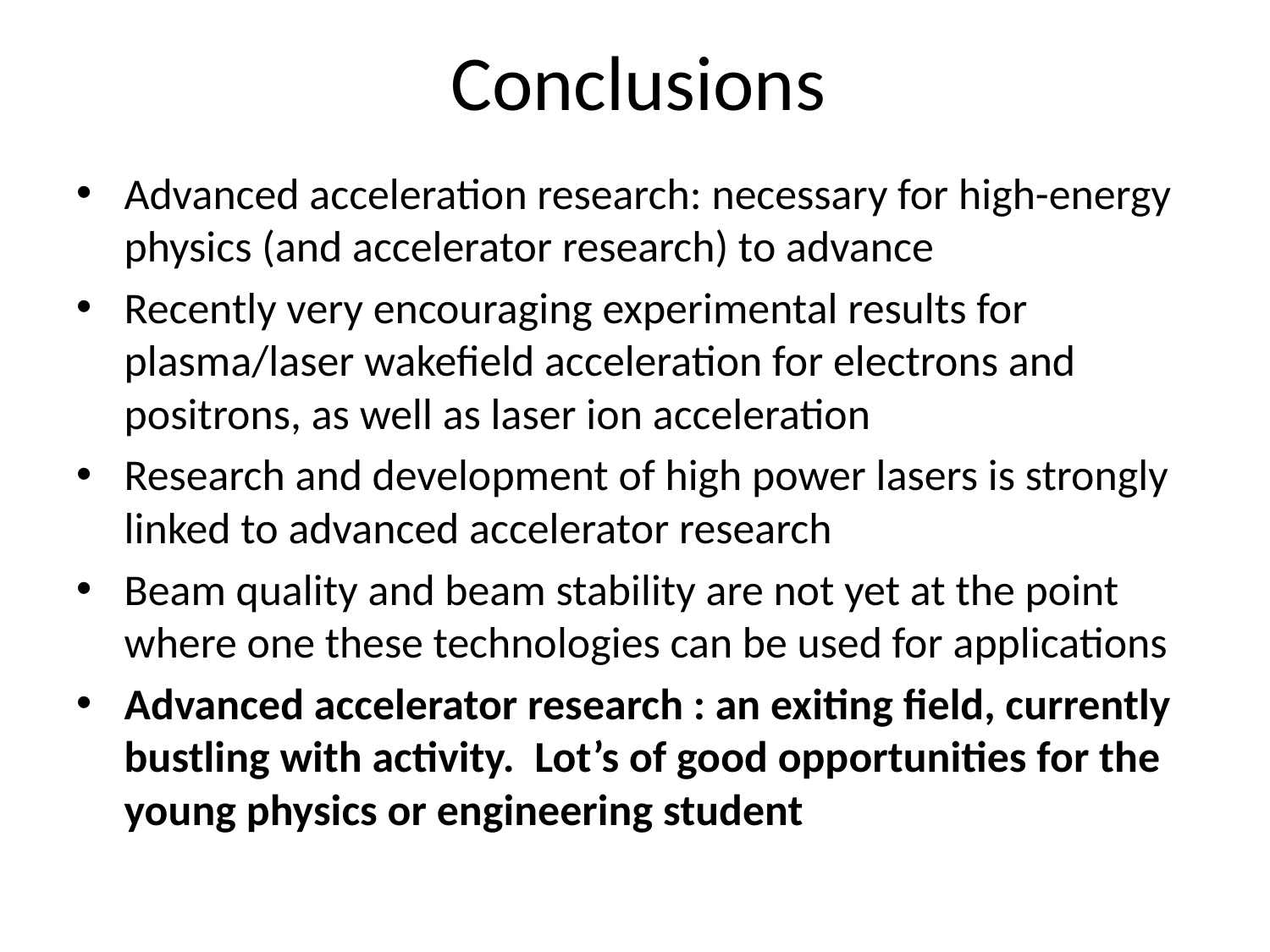

# Conclusions
Advanced acceleration research: necessary for high-energy physics (and accelerator research) to advance
Recently very encouraging experimental results for  plasma/laser wakefield acceleration for electrons and positrons, as well as laser ion acceleration
Research and development of high power lasers is strongly linked to advanced accelerator research
Beam quality and beam stability are not yet at the point where one these technologies can be used for applications
Advanced accelerator research : an exiting field, currently bustling with activity.  Lot’s of good opportunities for the young physics or engineering student